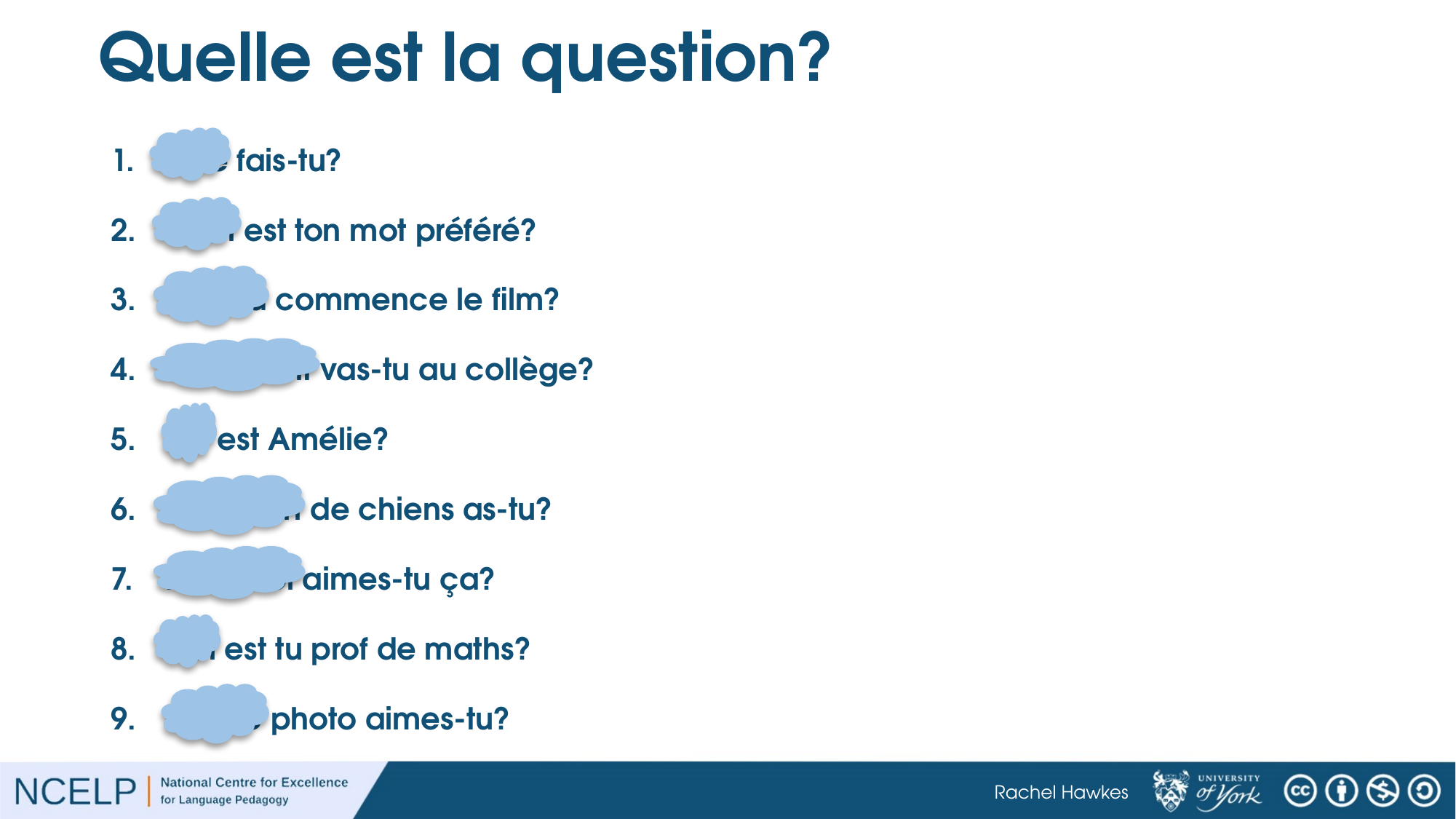

Quelle est la question?
Que fais-tu?
Quel est ton mot préféré?
Quand commence le film?
Comment vas-tu au collège?
Où est Amélie?
Combien de chiens as-tu?
Pourquoi aimes-tu ça?
Qui est tu prof de maths?
Quelle photo aimes-tu?

Rachel Hawkes